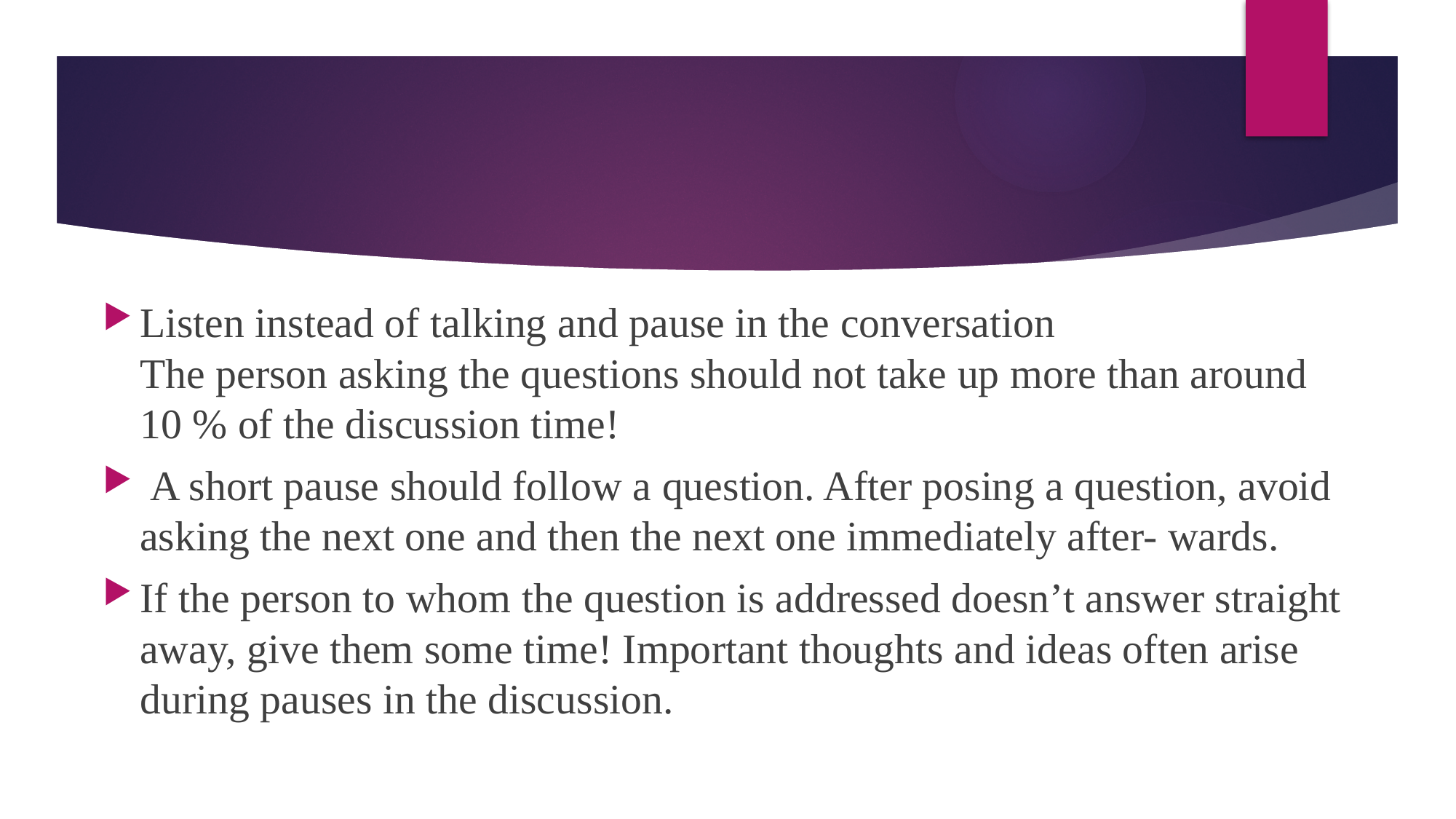

#
Listen instead of talking and pause in the conversation
The person asking the questions should not take up more than around 10 % of the discussion time!
 A short pause should follow a question. After posing a question, avoid asking the next one and then the next one immediately after- wards.
If the person to whom the question is addressed doesn’t answer straight away, give them some time! Important thoughts and ideas often arise during pauses in the discussion.